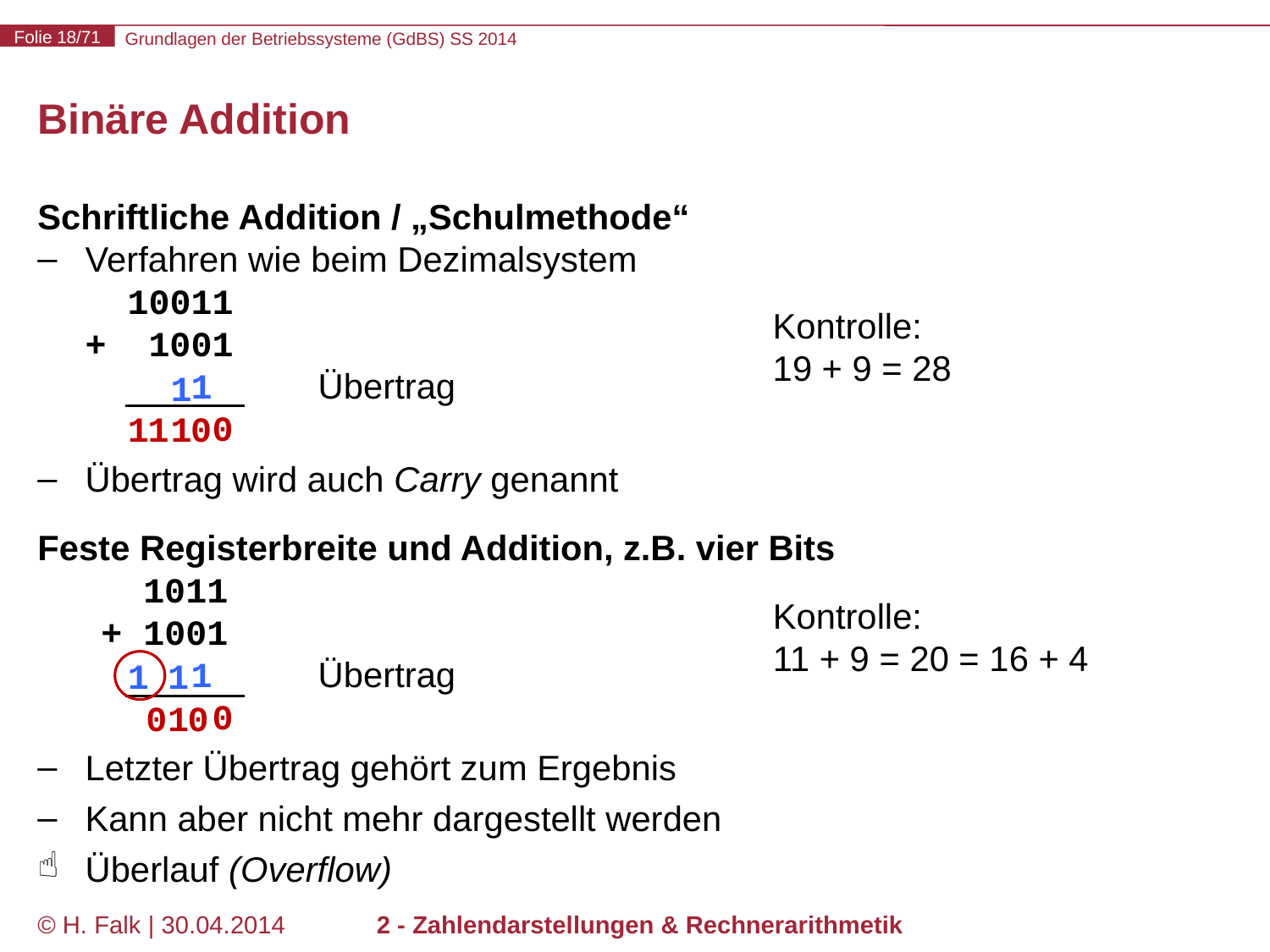

# Binäre Addition
Schriftliche Addition / „Schulmethode“
Verfahren wie beim Dezimalsystem
  10011
+  1001
     1     Übertrag
      0
Übertrag wird auch Carry genannt

Feste Registerbreite und Addition, z.B. vier Bits
     1011
   + 1001
     1     Übertrag
      0
Letzter Übertrag gehört zum Ergebnis
Kann aber nicht mehr dargestellt werden
Überlauf (Overflow)
Kontrolle:
19 + 9 = 28
1
1
1
1
0
Kontrolle:
11 + 9 = 20 = 16 + 4
1
1

0
1
0
© H. Falk | 30.04.2014
2 - Zahlendarstellungen & Rechnerarithmetik